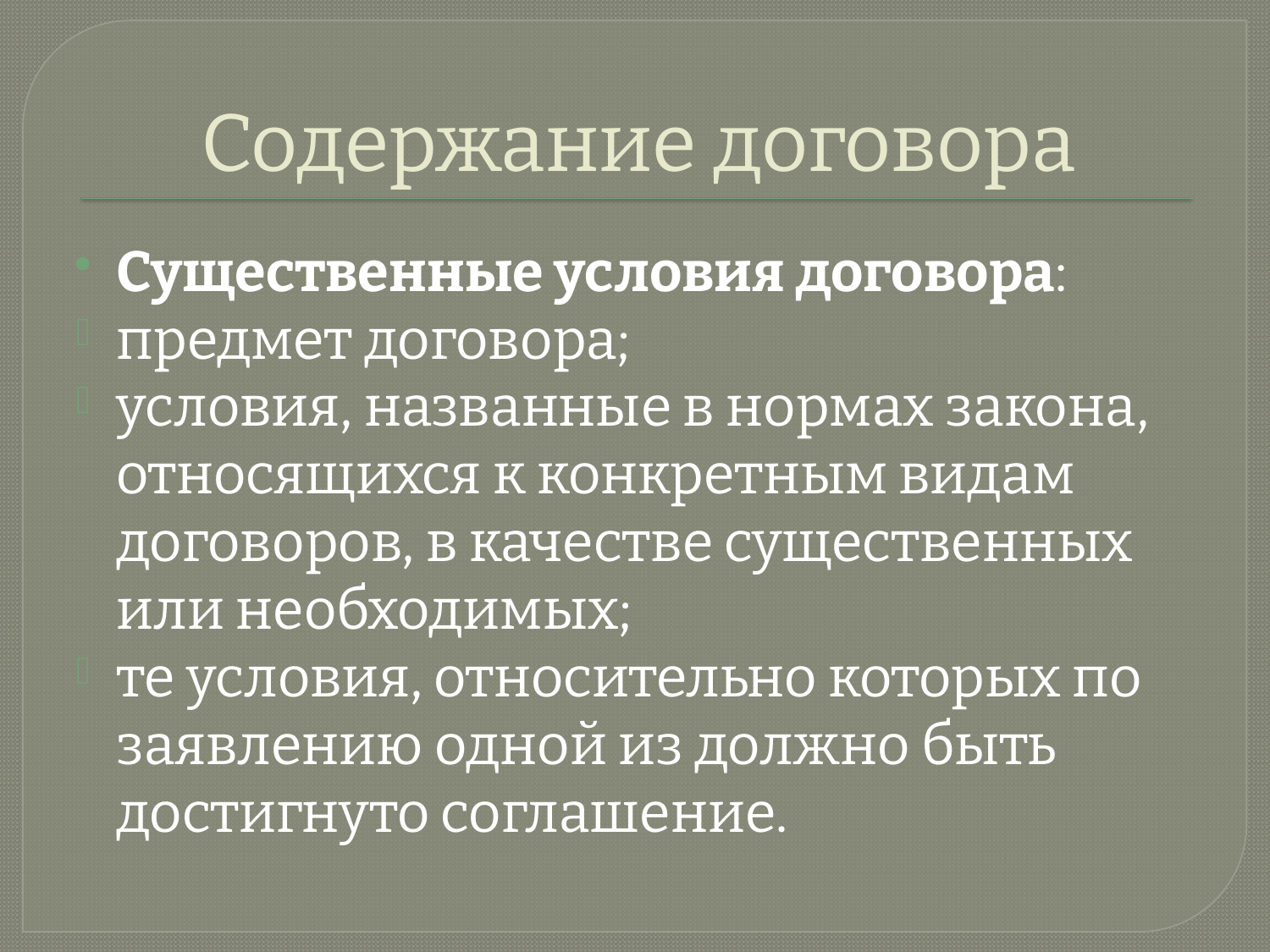

# Содержание договора
Существенные условия договора:
предмет договора;
условия, названные в нормах закона, относящихся к конкретным видам договоров, в качестве существенных или необходимых;
те условия, относительно которых по заявлению одной из должно быть достигнуто соглашение.